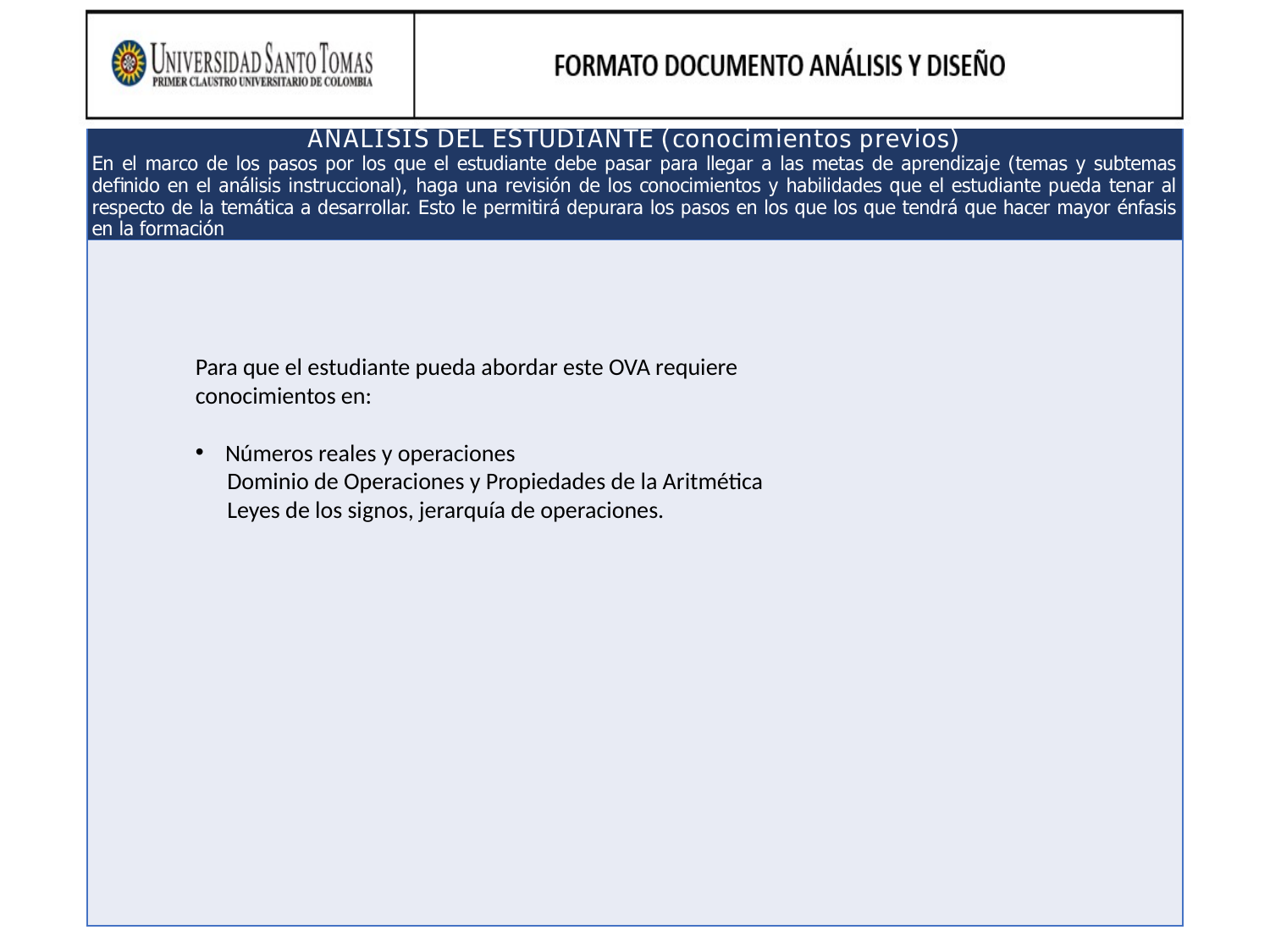

Para que el estudiante pueda abordar este OVA requiere conocimientos en:

Números reales y operaciones
      Dominio de Operaciones y Propiedades de la Aritmética
      Leyes de los signos, jerarquía de operaciones.